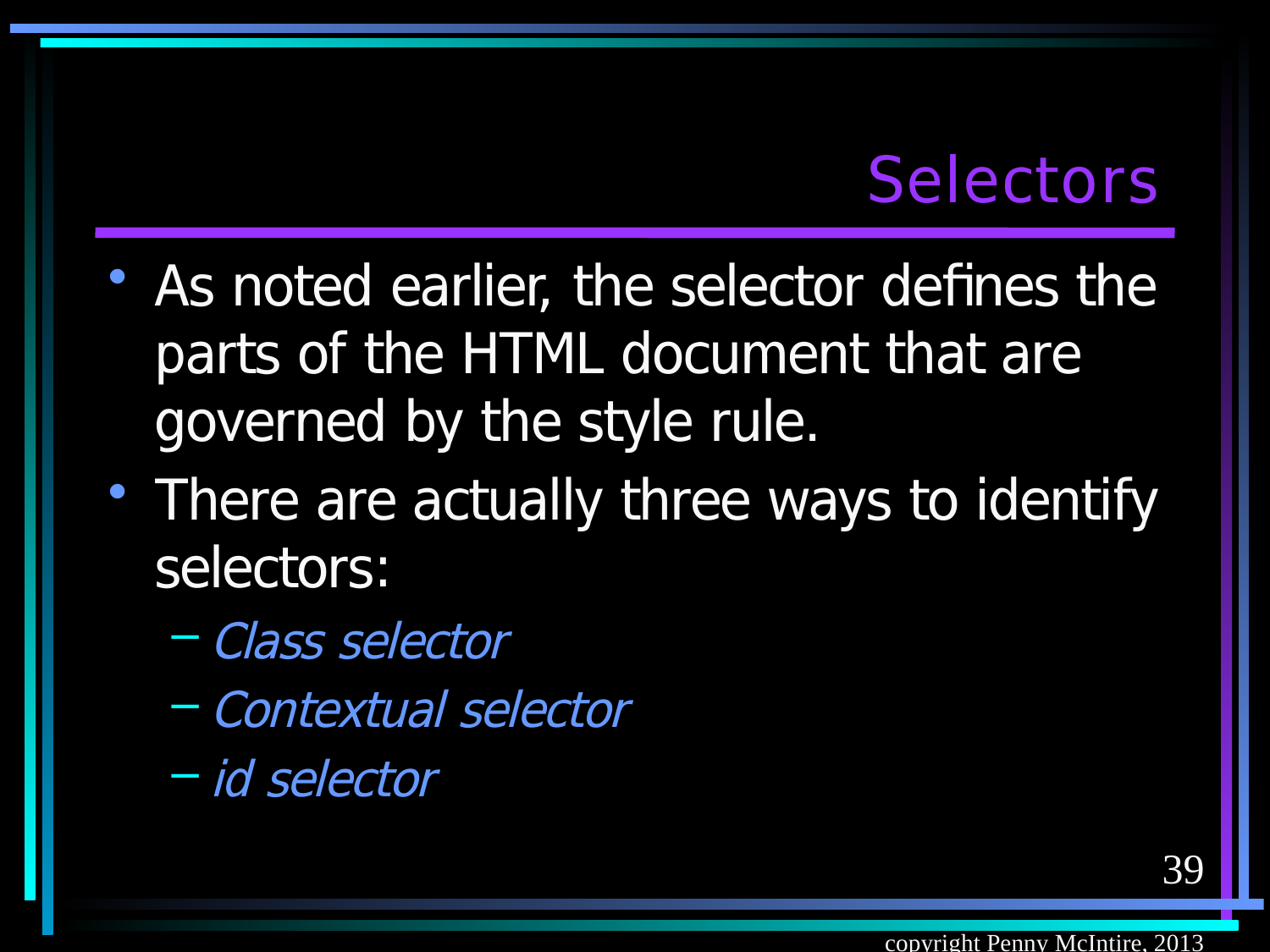

# Selectors
As noted earlier, the selector defines the parts of the HTML document that are governed by the style rule.
There are actually three ways to identify selectors:
Class selector
Contextual selector
id selector

39
copyright Penny McIntire, 2013